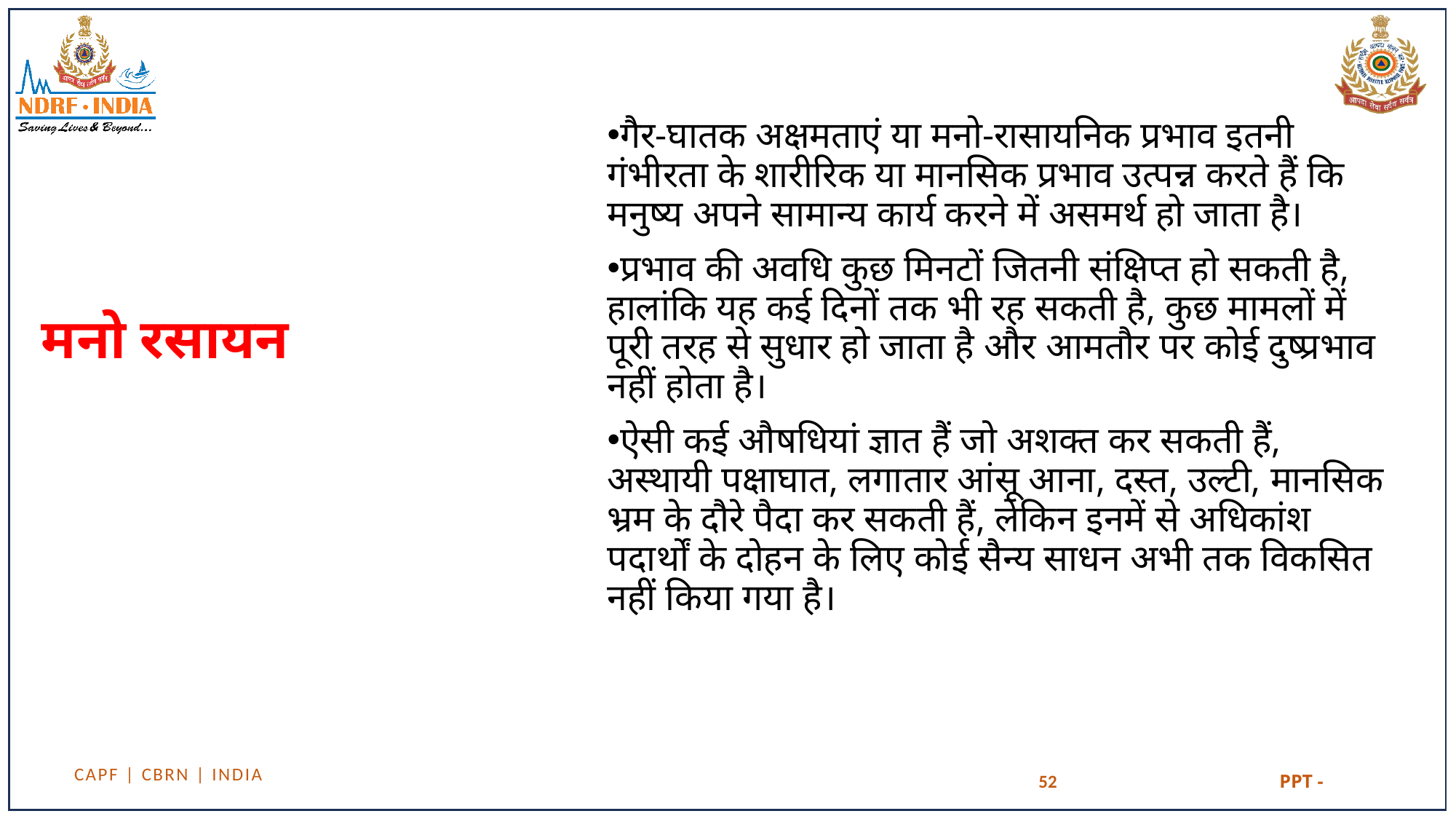

गैर-घातक अक्षमताएं या मनो-रासायनिक प्रभाव इतनी गंभीरता के शारीरिक या मानसिक प्रभाव उत्पन्न करते हैं कि मनुष्य अपने सामान्य कार्य करने में असमर्थ हो जाता है।
प्रभाव की अवधि कुछ मिनटों जितनी संक्षिप्त हो सकती है, हालांकि यह कई दिनों तक भी रह सकती है, कुछ मामलों में पूरी तरह से सुधार हो जाता है और आमतौर पर कोई दुष्प्रभाव नहीं होता है।
ऐसी कई औषधियां ज्ञात हैं जो अशक्त कर सकती हैं, अस्थायी पक्षाघात, लगातार आंसू आना, दस्त, उल्टी, मानसिक भ्रम के दौरे पैदा कर सकती हैं, लेकिन इनमें से अधिकांश पदार्थों के दोहन के लिए कोई सैन्य साधन अभी तक विकसित नहीं किया गया है।

# मनो रसायन

52